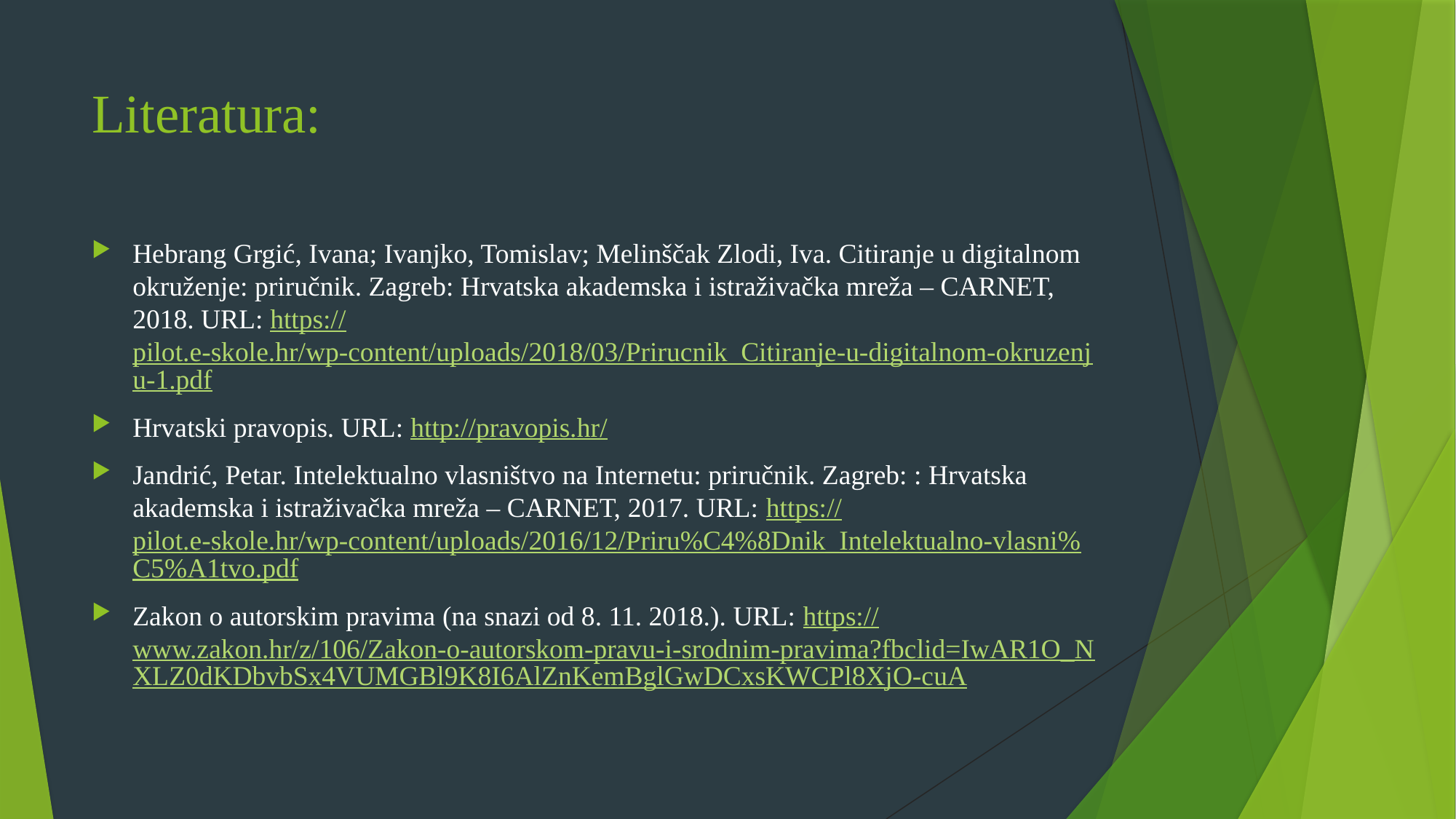

# Literatura:
Hebrang Grgić, Ivana; Ivanjko, Tomislav; Melinščak Zlodi, Iva. Citiranje u digitalnom okruženje: priručnik. Zagreb: Hrvatska akademska i istraživačka mreža – CARNET, 2018. URL: https://pilot.e-skole.hr/wp-content/uploads/2018/03/Prirucnik_Citiranje-u-digitalnom-okruzenju-1.pdf
Hrvatski pravopis. URL: http://pravopis.hr/
Jandrić, Petar. Intelektualno vlasništvo na Internetu: priručnik. Zagreb: : Hrvatska akademska i istraživačka mreža – CARNET, 2017. URL: https://pilot.e-skole.hr/wp-content/uploads/2016/12/Priru%C4%8Dnik_Intelektualno-vlasni%C5%A1tvo.pdf
Zakon o autorskim pravima (na snazi od 8. 11. 2018.). URL: https://www.zakon.hr/z/106/Zakon-o-autorskom-pravu-i-srodnim-pravima?fbclid=IwAR1O_NXLZ0dKDbvbSx4VUMGBl9K8I6AlZnKemBglGwDCxsKWCPl8XjO-cuA